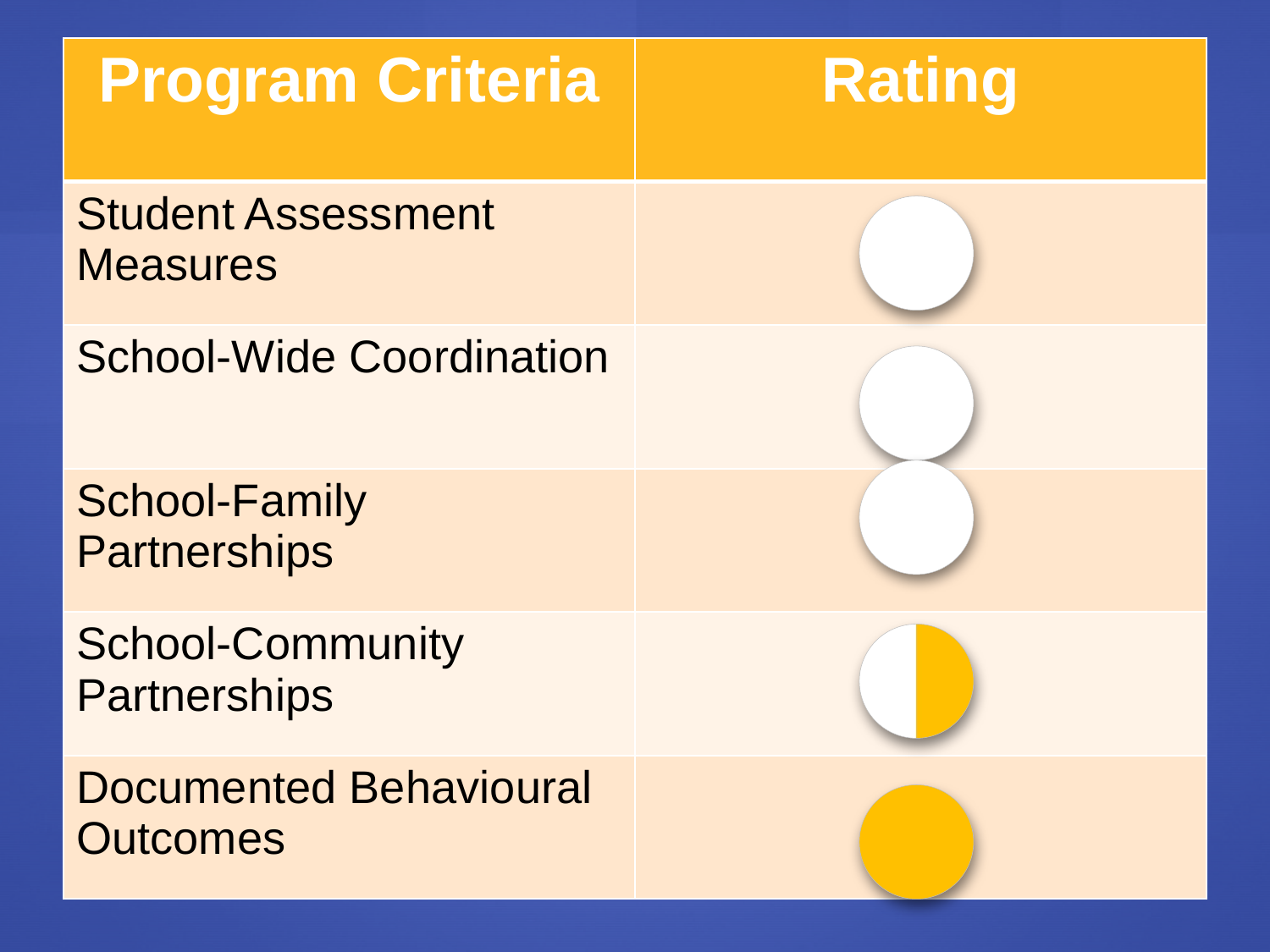

| Program Criteria | Rating |
| --- | --- |
| Student Assessment Measures |  |
| School-Wide Coordination |  |
| School-Family Partnerships |  |
| School-Community Partnerships |  |
| Documented Behavioural Outcomes |  |